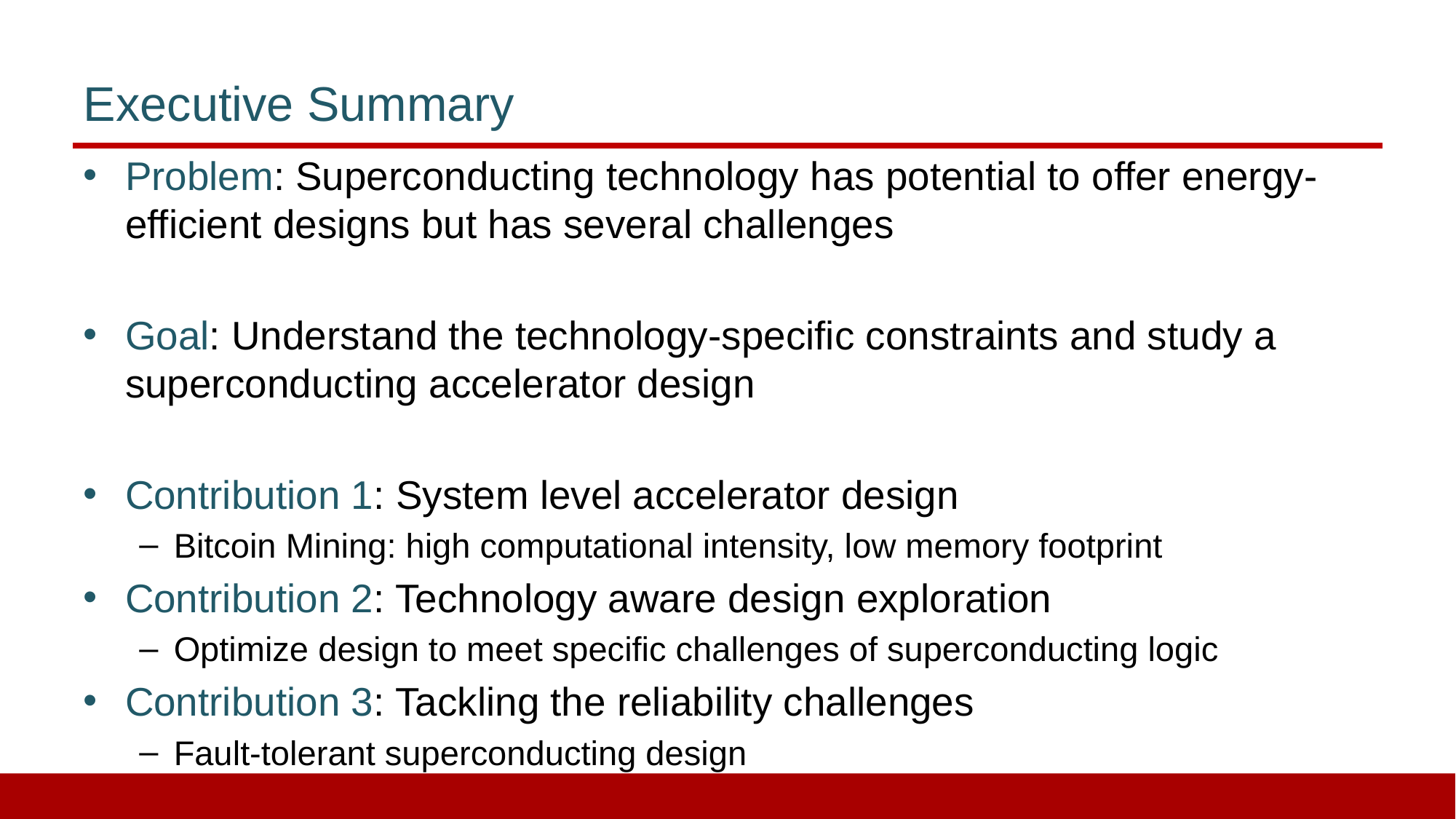

# Executive Summary
Problem: Superconducting technology has potential to offer energy-efficient designs but has several challenges

Goal: Understand the technology-specific constraints and study a superconducting accelerator design

Contribution 1: System level accelerator design
Bitcoin Mining: high computational intensity, low memory footprint
Contribution 2: Technology aware design exploration
Optimize design to meet specific challenges of superconducting logic
Contribution 3: Tackling the reliability challenges
Fault-tolerant superconducting design